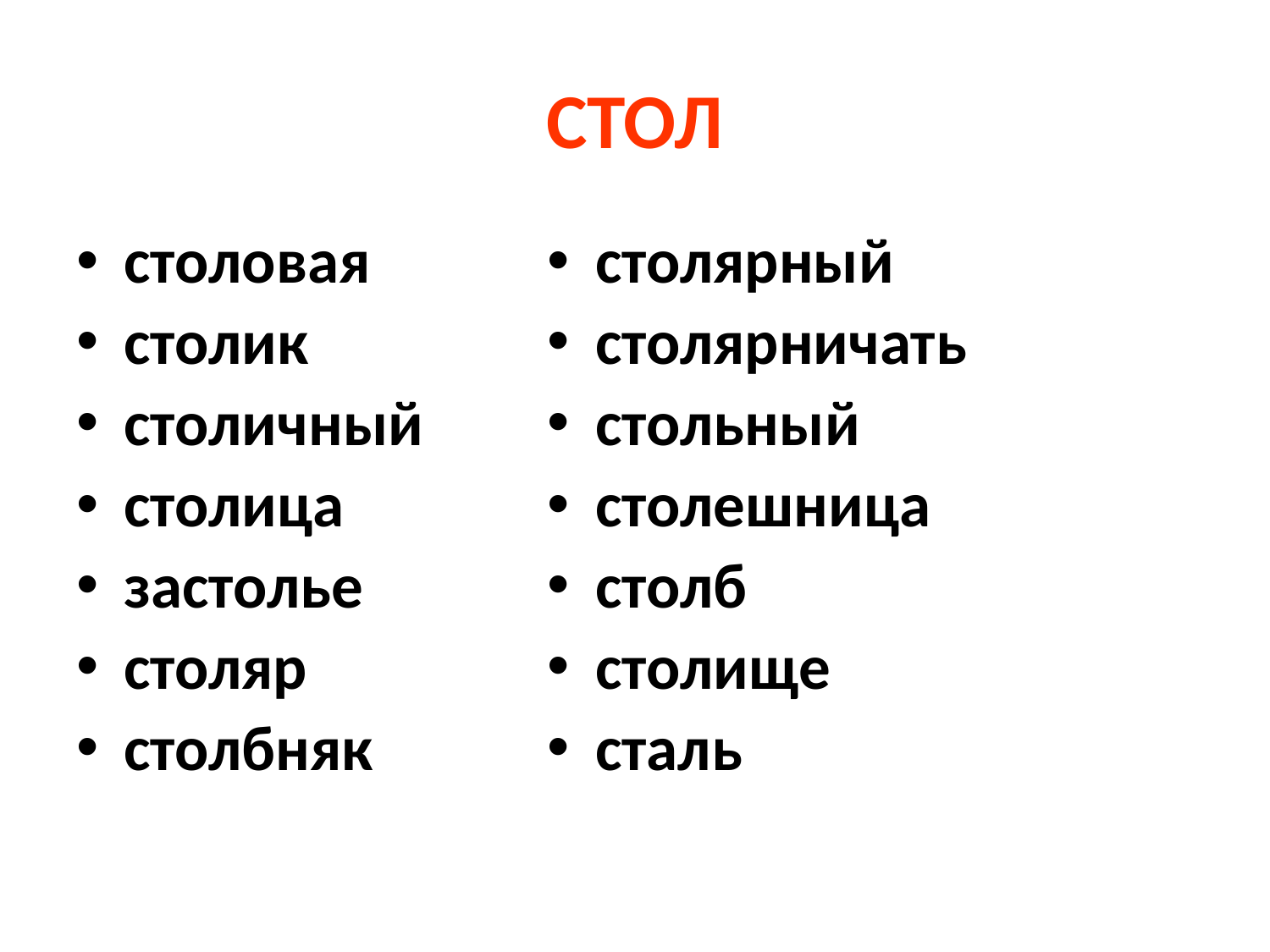

# СТОЛ
столовая
столик
столичный
столица
застолье
столяр
столбняк

столярный
столярничать
стольный
столешница
столб
столище
сталь